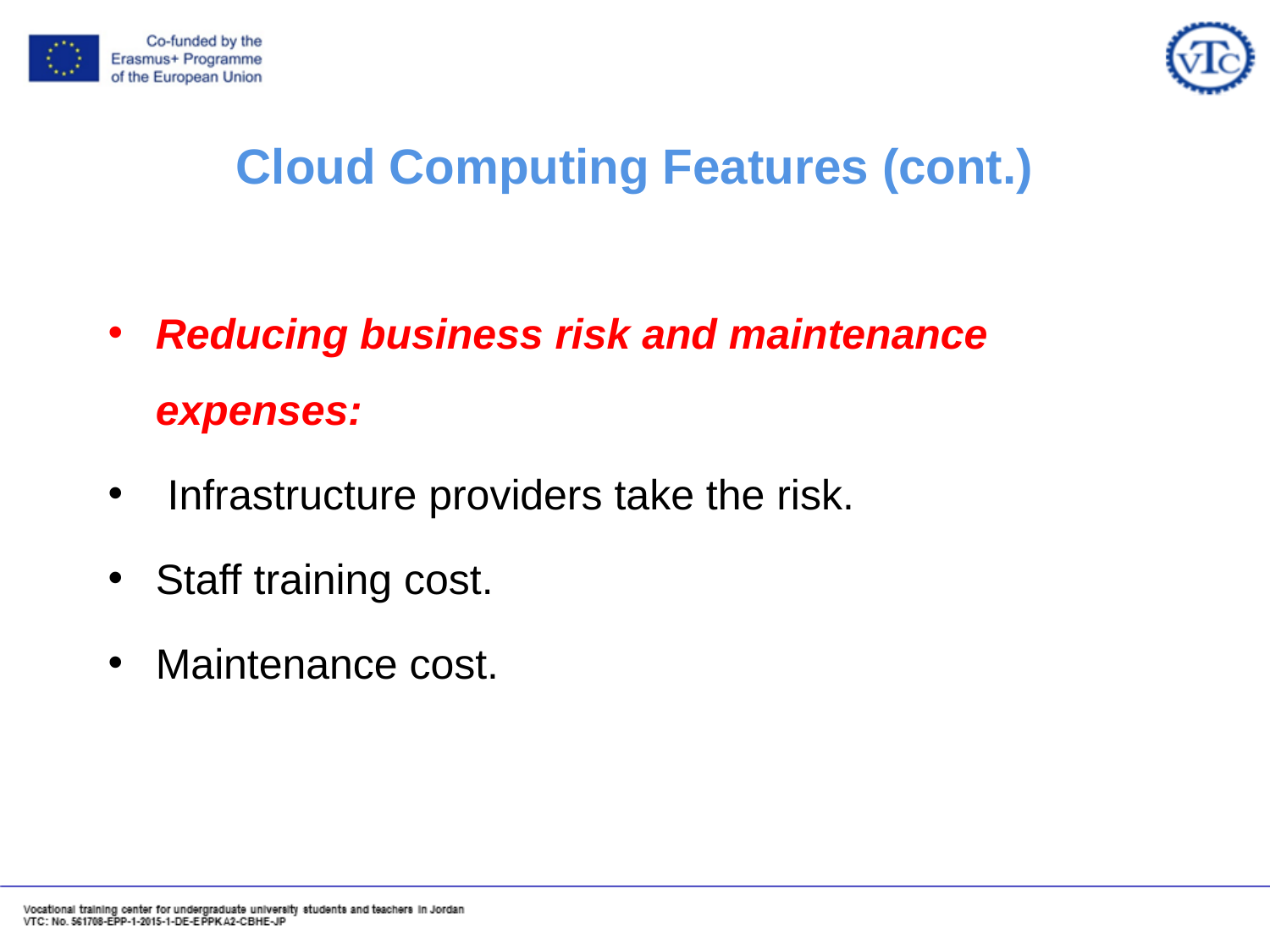

# Cloud Computing Features (cont.)
Reducing business risk and maintenance expenses:
 Infrastructure providers take the risk.
Staff training cost.
Maintenance cost.